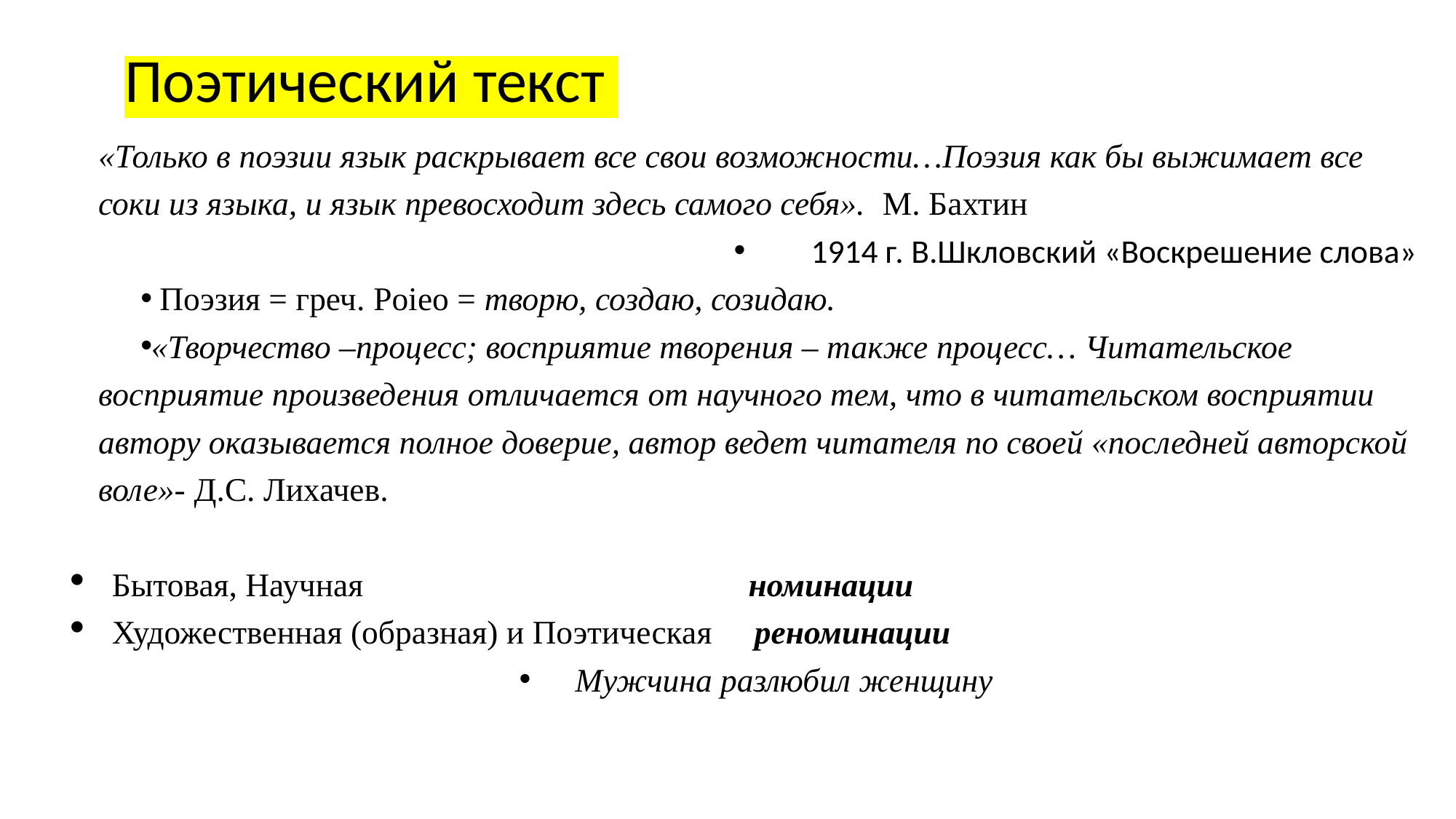

# Поэтический текст
«Только в поэзии язык раскрывает все свои возможности…Поэзия как бы выжимает все соки из языка, и язык превосходит здесь самого себя».  М. Бахтин
1914 г. В.Шкловский «Воскрешение слова»
 Поэзия = греч. Poieo = творю, создаю, созидаю.
«Творчество –процесс; восприятие творения – также процесс… Читательское восприятие произведения отличается от научного тем, что в читательском восприятии автору оказывается полное доверие, автор ведет читателя по своей «последней авторской воле»- Д.С. Лихачев.

Бытовая, Научная                                              номинации
Художественная (образная) и Поэтическая     реноминации
Мужчина разлюбил женщину